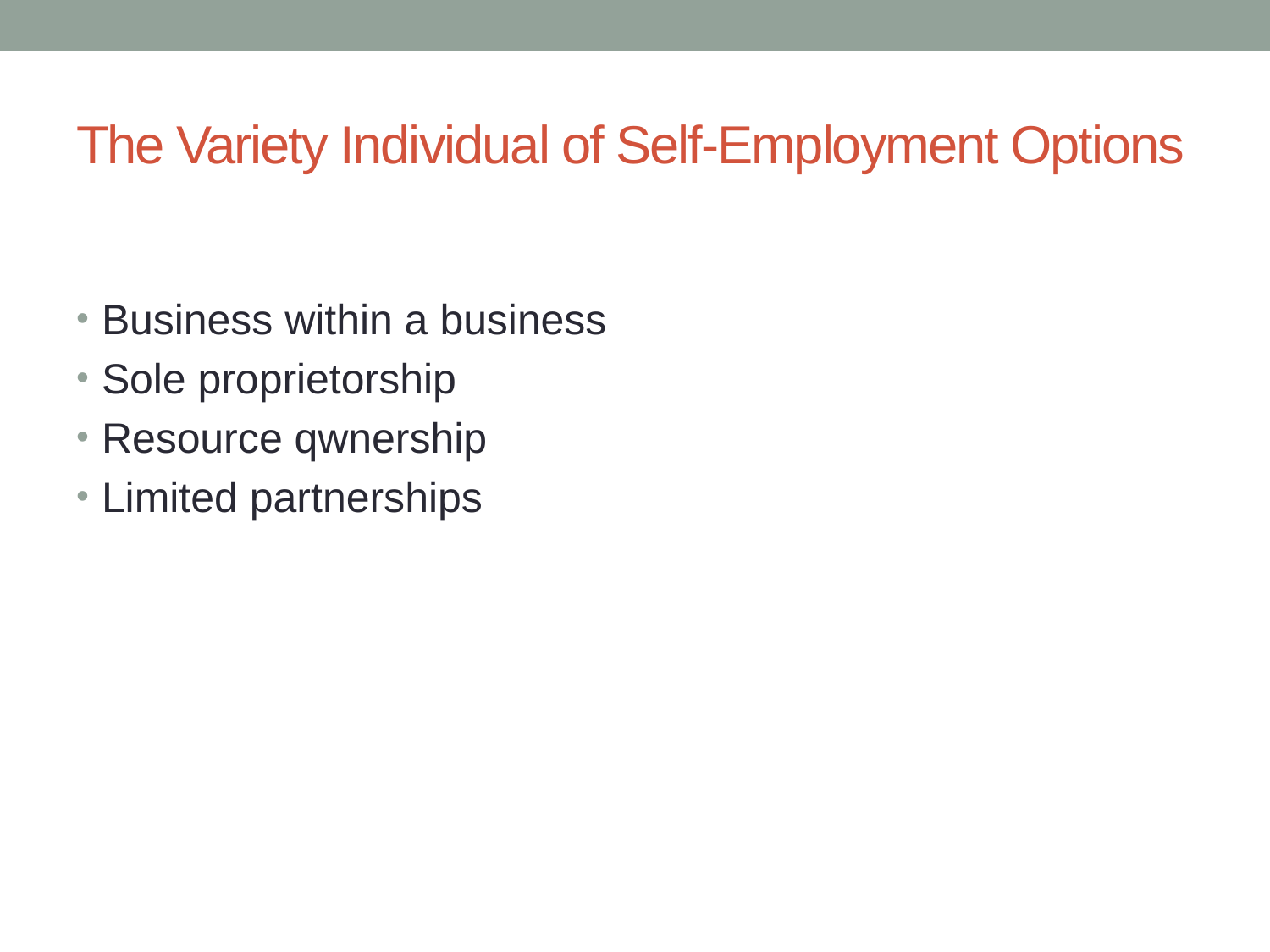

# The Variety Individual of Self-Employment Options
Business within a business
Sole proprietorship
Resource qwnership
Limited partnerships